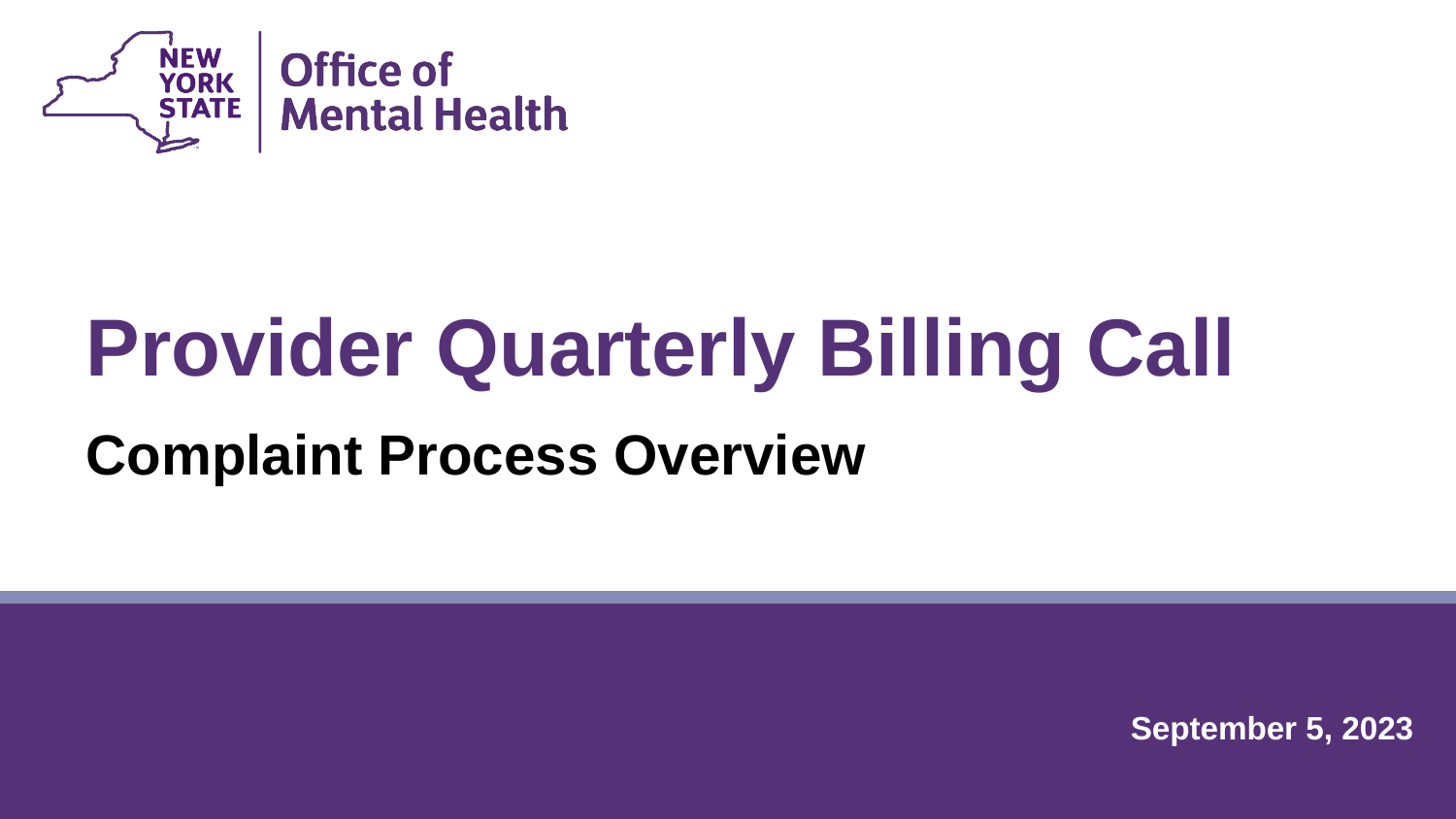

Provider Quarterly Billing Call
Complaint Process Overview